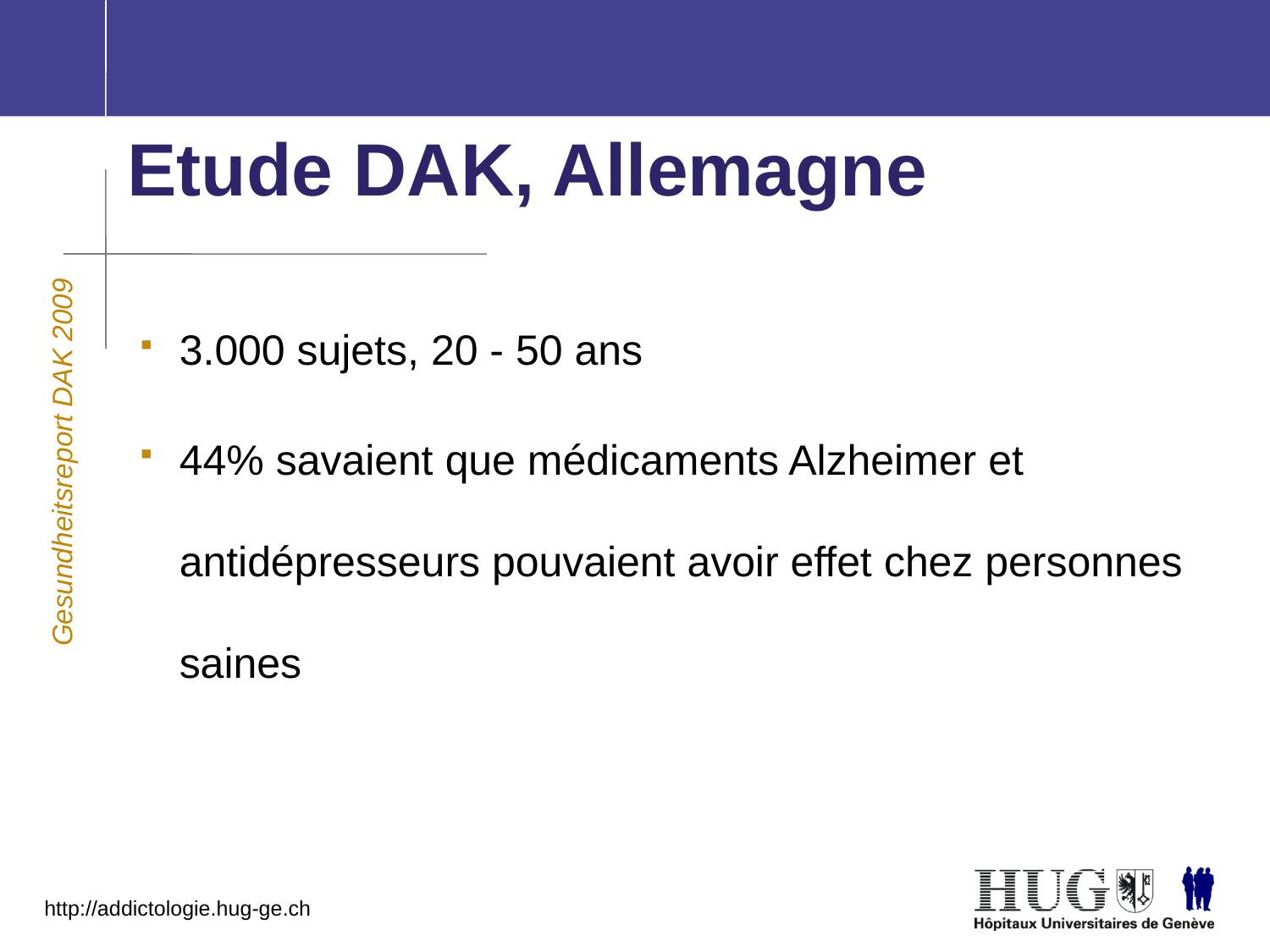

Etude DAK, Allemagne

3.000 sujets, 20 - 50 ans
44% savaient que médicaments Alzheimer et antidépresseurs pouvaient avoir effet chez personnes saines
Gesundheitsreport DAK 2009